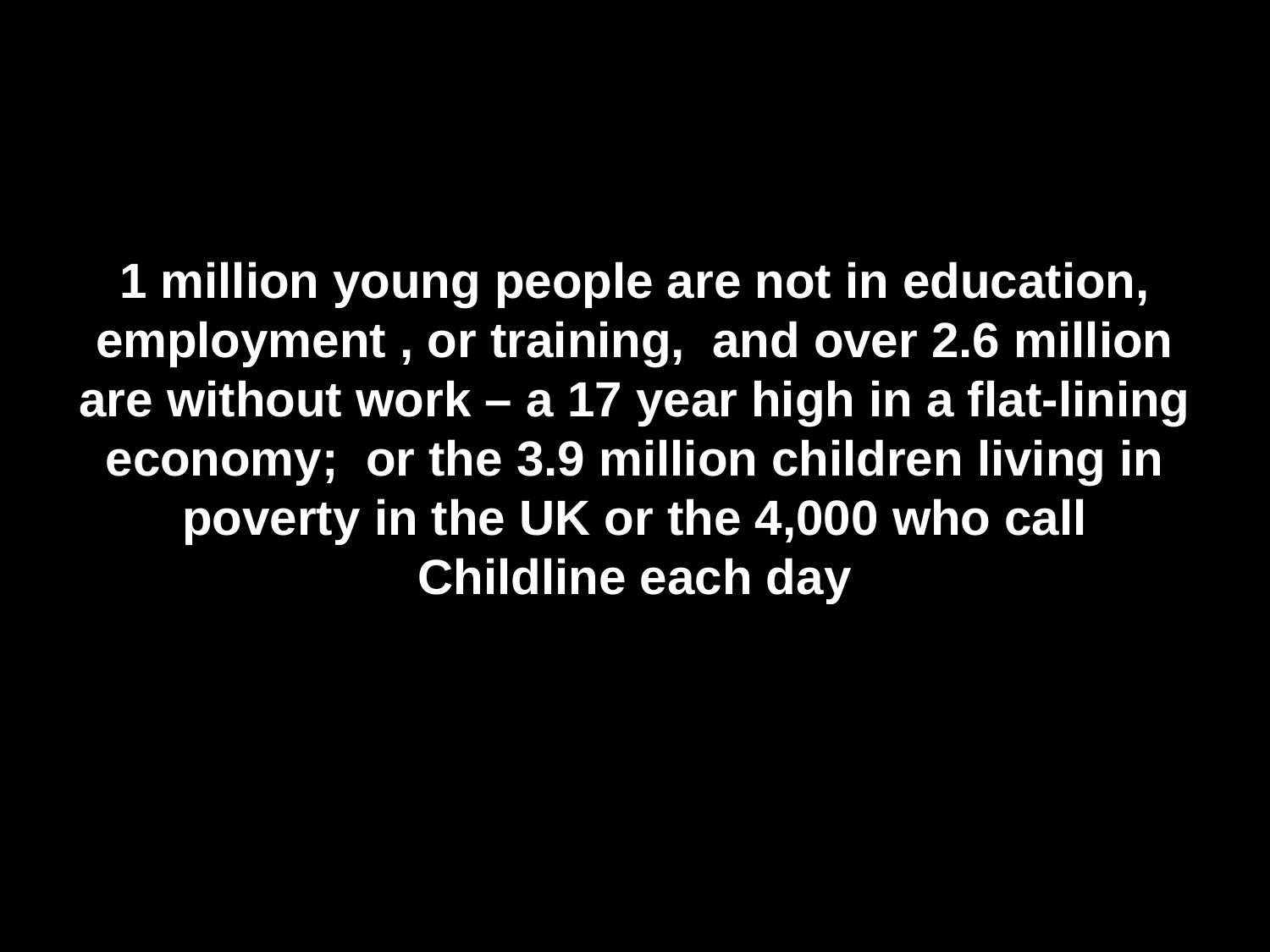

# 1 million young people are not in education, employment , or training,  and over 2.6 million are without work – a 17 year high in a flat-lining economy;  or the 3.9 million children living in poverty in the UK or the 4,000 who call Childline each day